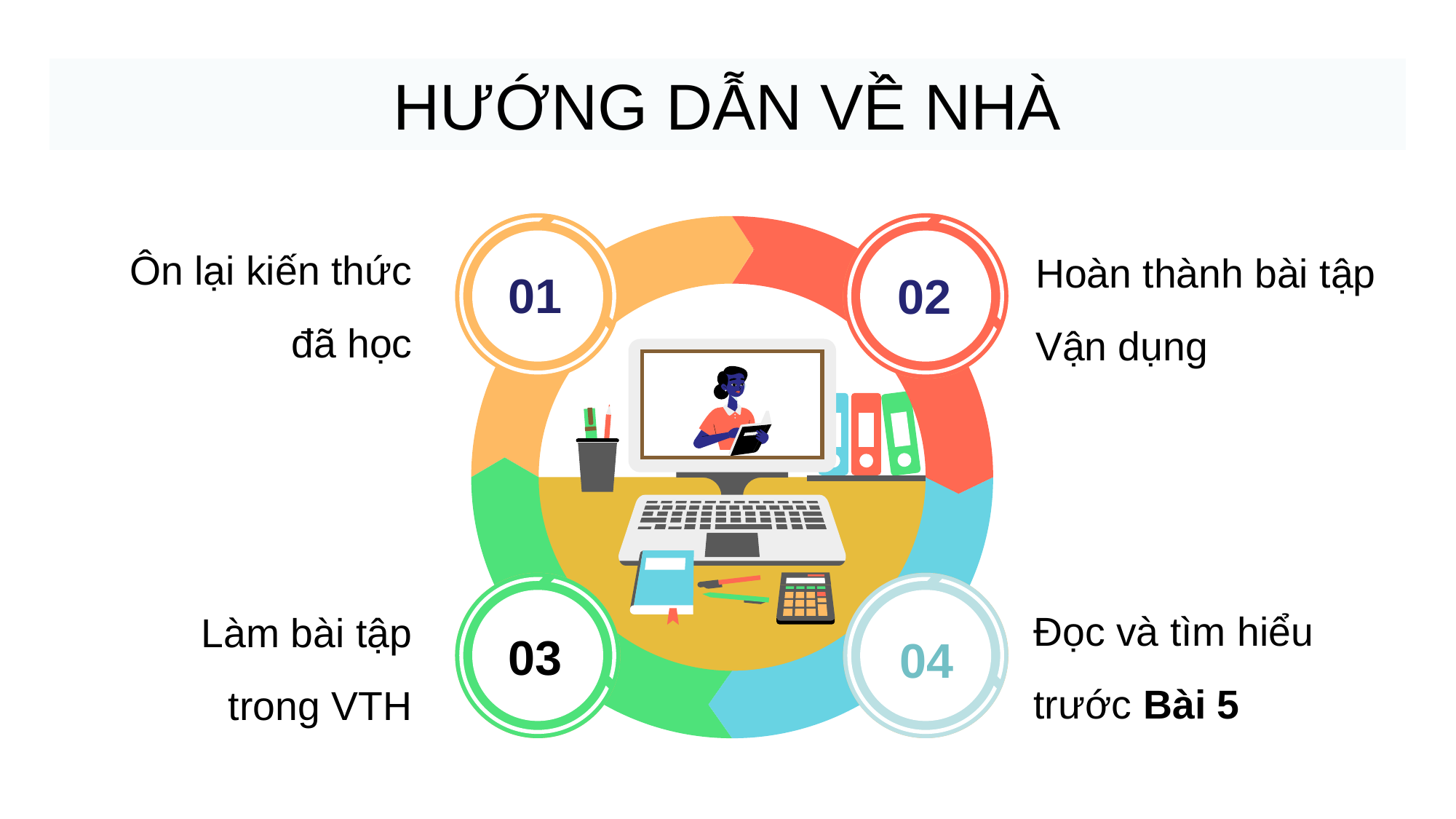

# HƯỚNG DẪN VỀ NHÀ

Ôn lại kiến thức đã học
Hoàn thành bài tập Vận dụng
01
02

Đọc và tìm hiểu trước Bài 5
Làm bài tập trong VTH
03
04